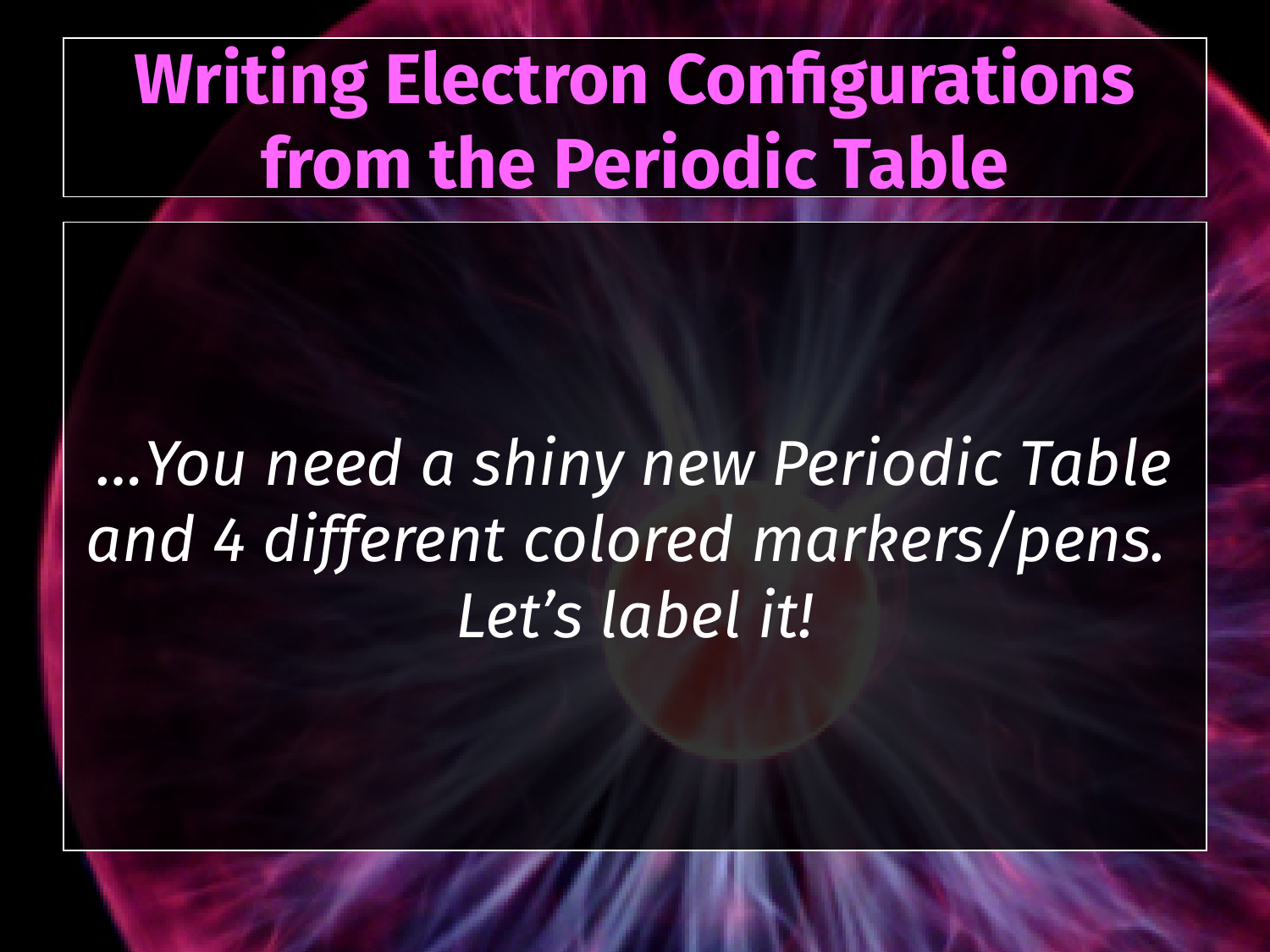

# Writing Electron Configurations from the Periodic Table
…You need a shiny new Periodic Table and 4 different colored markers/pens.  Let’s label it!